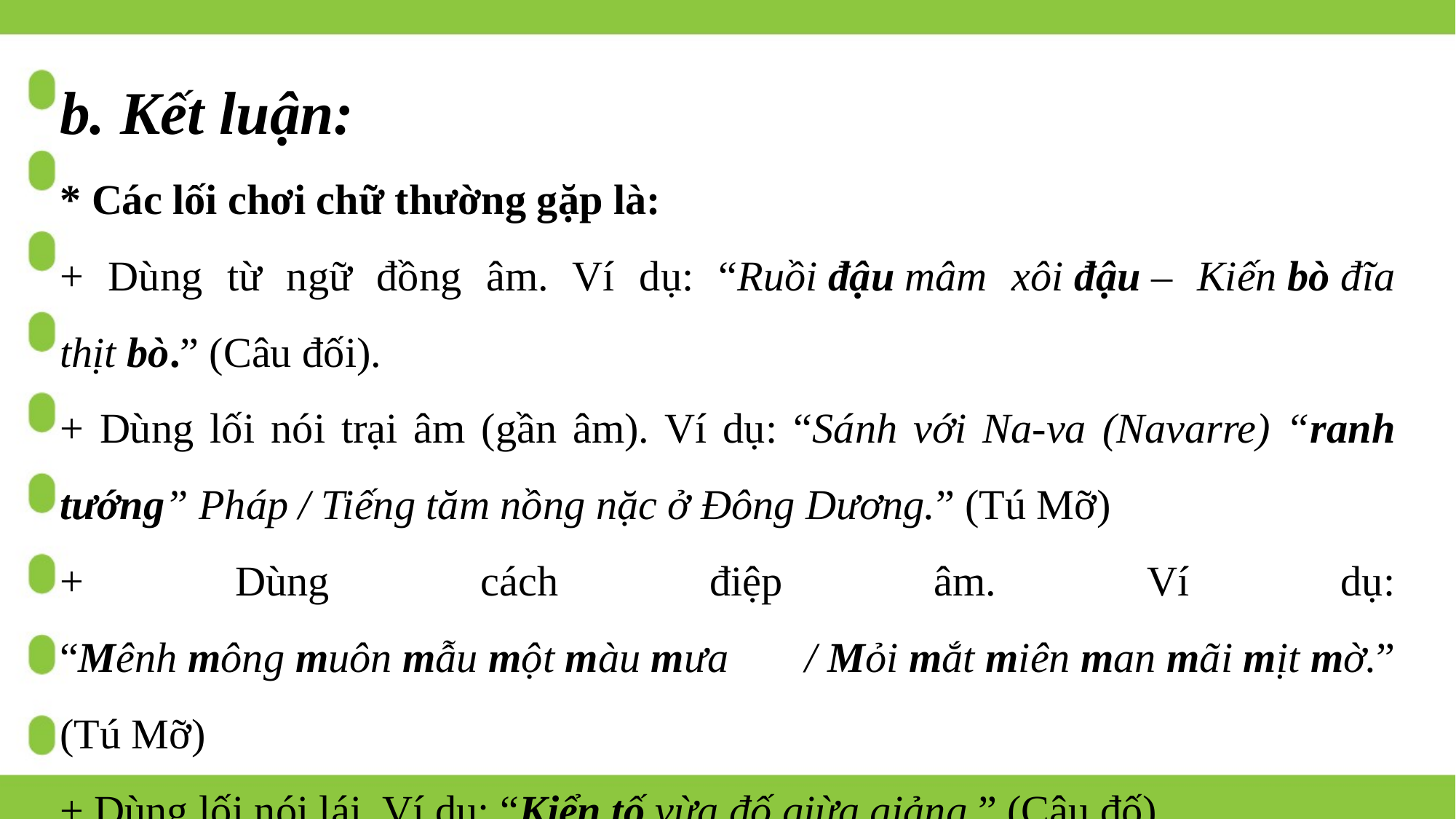

b. Kết luận:
* Các lối chơi chữ thường gặp là:
+ Dùng từ ngữ đồng âm. Ví dụ: “Ruồi đậu mâm xôi đậu – Kiến bò đĩa thịt bò.” (Câu đối).
+ Dùng lối nói trại âm (gần âm). Ví dụ: “Sánh với Na-va (Navarre) “ranh tướng” Pháp / Tiếng tăm nồng nặc ở Đông Dương.” (Tú Mỡ)
+ Dùng cách điệp âm. Ví dụ: “Mênh mông muôn mẫu một màu mưa / Mỏi mắt miên man mãi mịt mờ.” (Tú Mỡ)
+ Dùng lối nói lái. Ví dụ: “Kiển tố vừa đố giừa giảng.” (Câu đố)
.